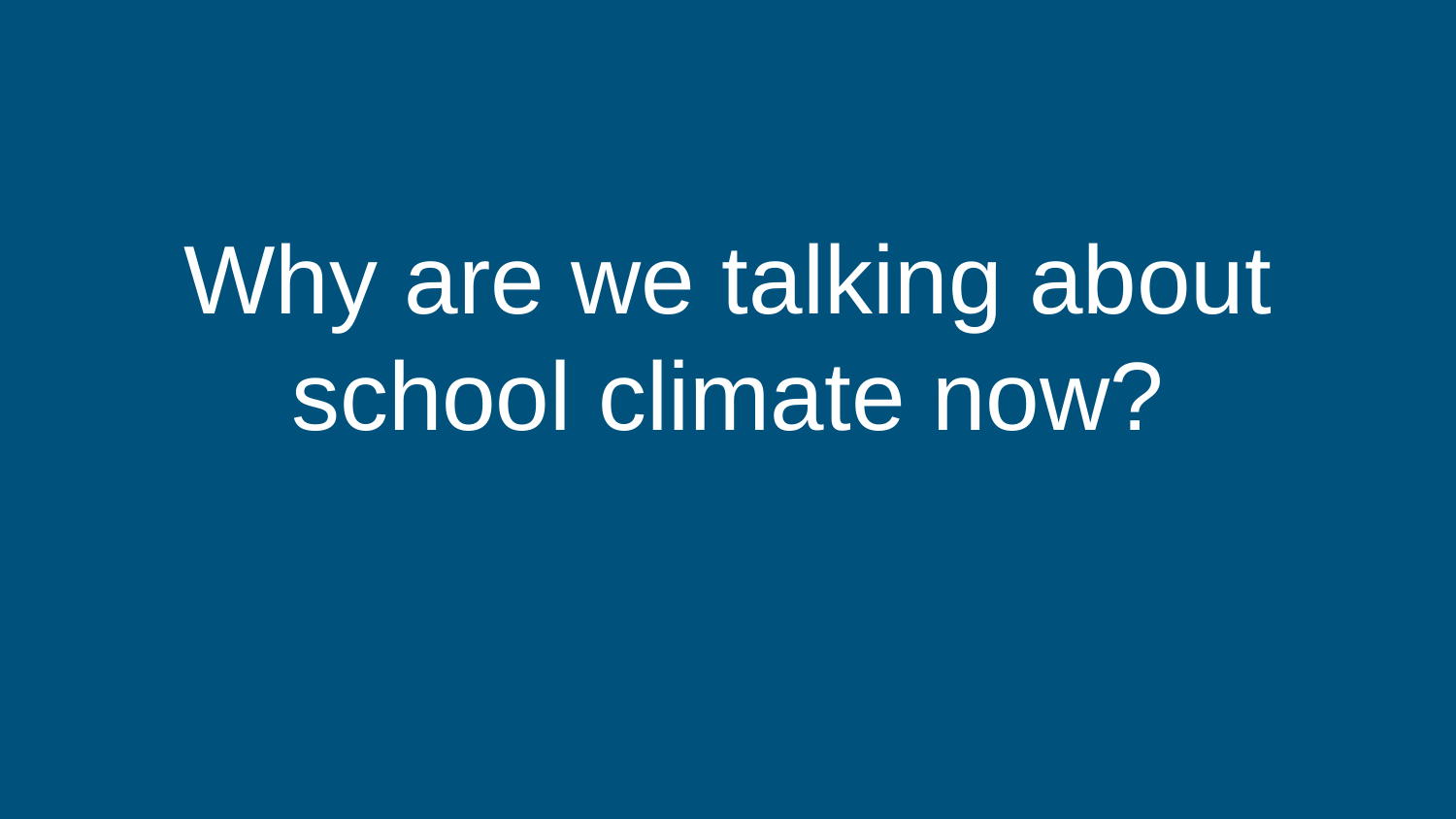

# Why are we talking about school climate now?